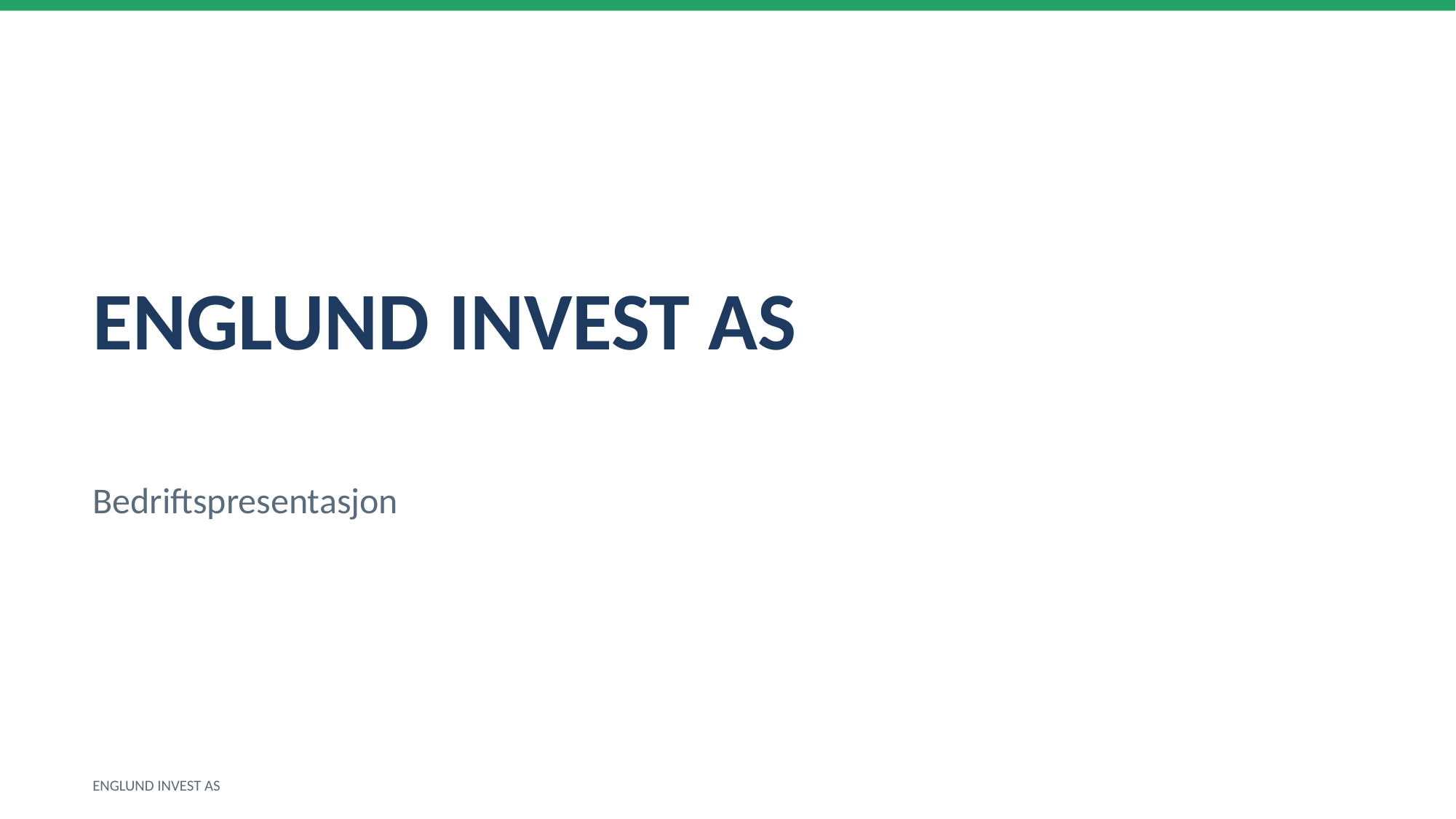

ENGLUND INVEST AS
Bedriftspresentasjon
ENGLUND INVEST AS